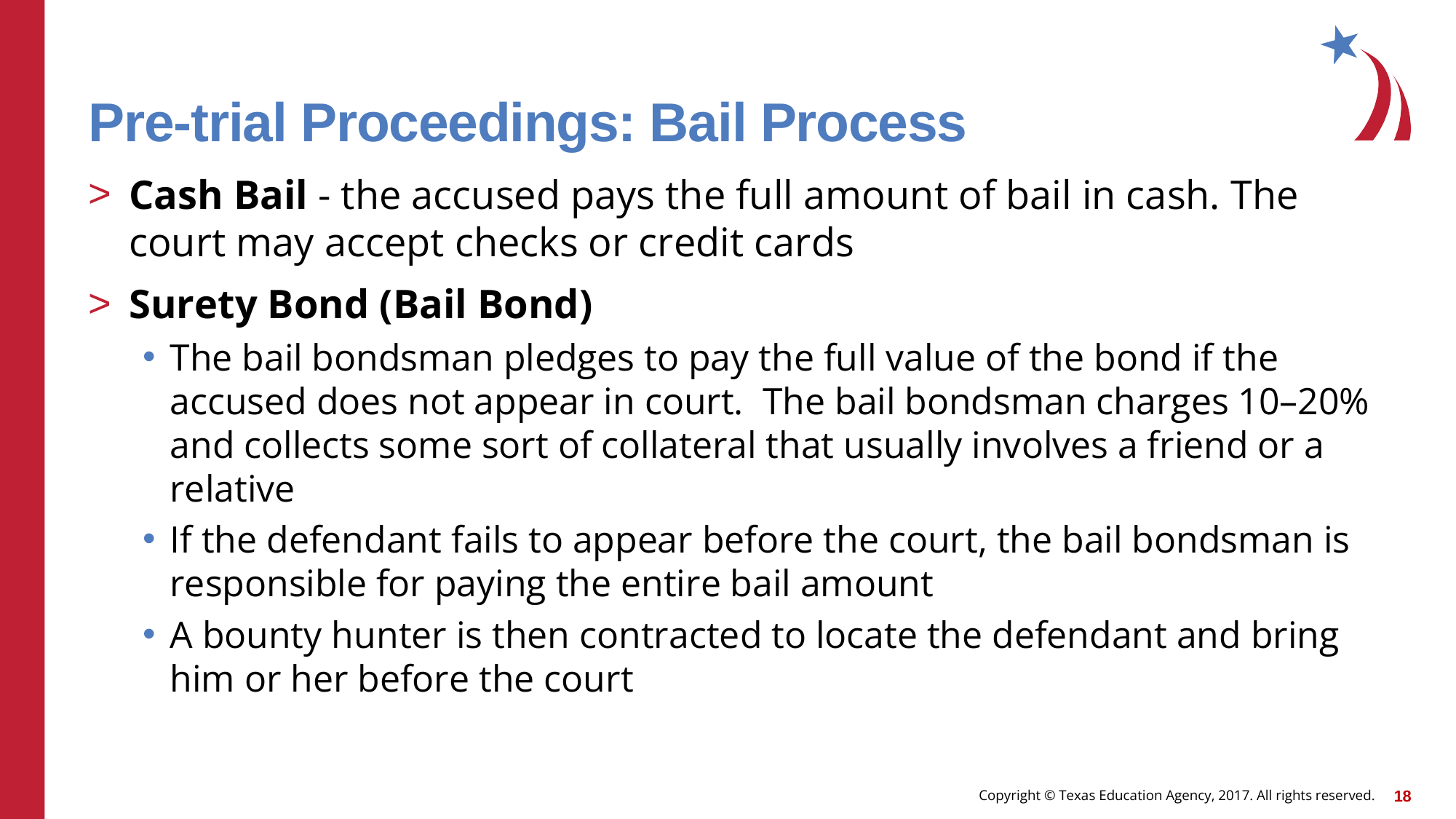

# Pre-trial Proceedings: Bail Process
Cash Bail - the accused pays the full amount of bail in cash. The court may accept checks or credit cards
Surety Bond (Bail Bond)
The bail bondsman pledges to pay the full value of the bond if the accused does not appear in court.  The bail bondsman charges 10–20% and collects some sort of collateral that usually involves a friend or a relative
If the defendant fails to appear before the court, the bail bondsman is responsible for paying the entire bail amount
A bounty hunter is then contracted to locate the defendant and bring him or her before the court